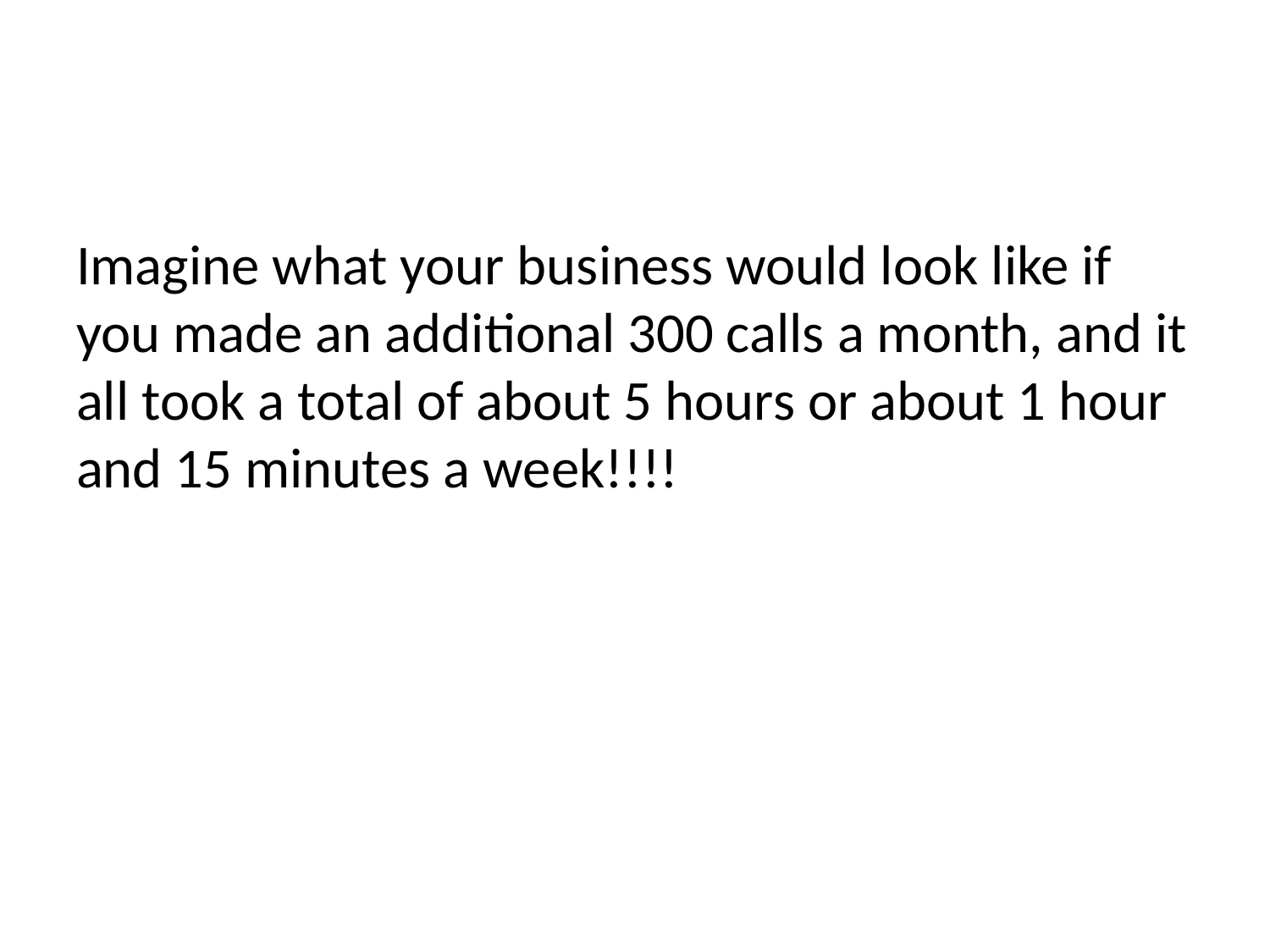

Imagine what your business would look like if you made an additional 300 calls a month, and it all took a total of about 5 hours or about 1 hour and 15 minutes a week!!!!